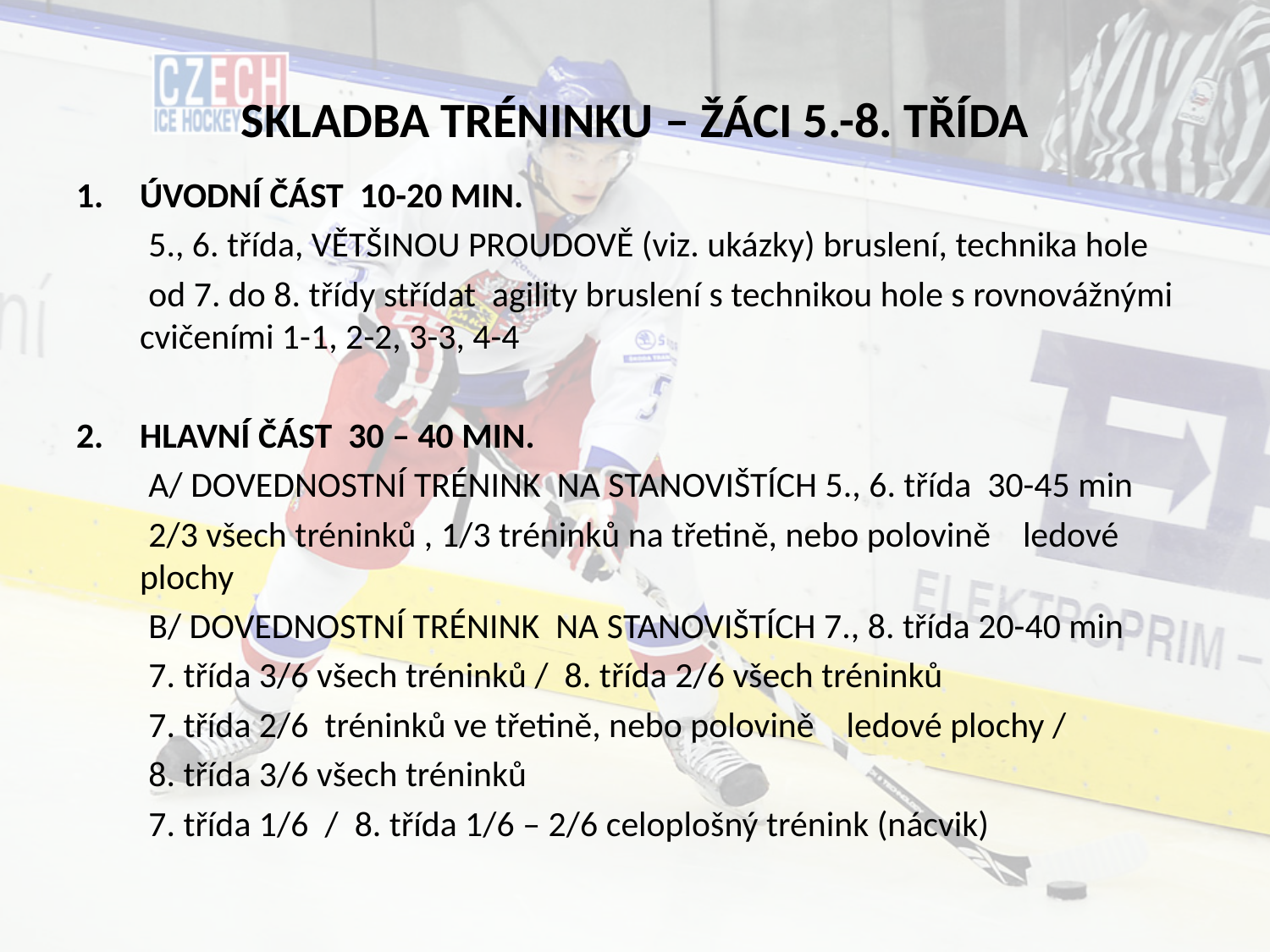

# SKLADBA TRÉNINKU – ŽÁCI 5.-8. TŘÍDA
ÚVODNÍ ČÁST  10-20 MIN.
         5., 6. třída, VĚTŠINOU PROUDOVĚ (viz. ukázky) bruslení, technika hole
         od 7. do 8. třídy střídat  agility bruslení s technikou hole s rovnovážnými cvičeními 1-1, 2-2, 3-3, 4-4

HLAVNÍ ČÁST  30 – 40 MIN.
         A/ DOVEDNOSTNÍ TRÉNINK  NA STANOVIŠTÍCH 5., 6. třída  30-45 min
         2/3 všech tréninků , 1/3 tréninků na třetině, nebo polovině    ledové plochy
         B/ DOVEDNOSTNÍ TRÉNINK  NA STANOVIŠTÍCH 7., 8. třída 20-40 min
         7. třída 3/6 všech tréninků /  8. třída 2/6 všech tréninků
         7. třída 2/6  tréninků ve třetině, nebo polovině    ledové plochy /
         8. třída 3/6 všech tréninků
         7. třída 1/6  /  8. třída 1/6 – 2/6 celoplošný trénink (nácvik)